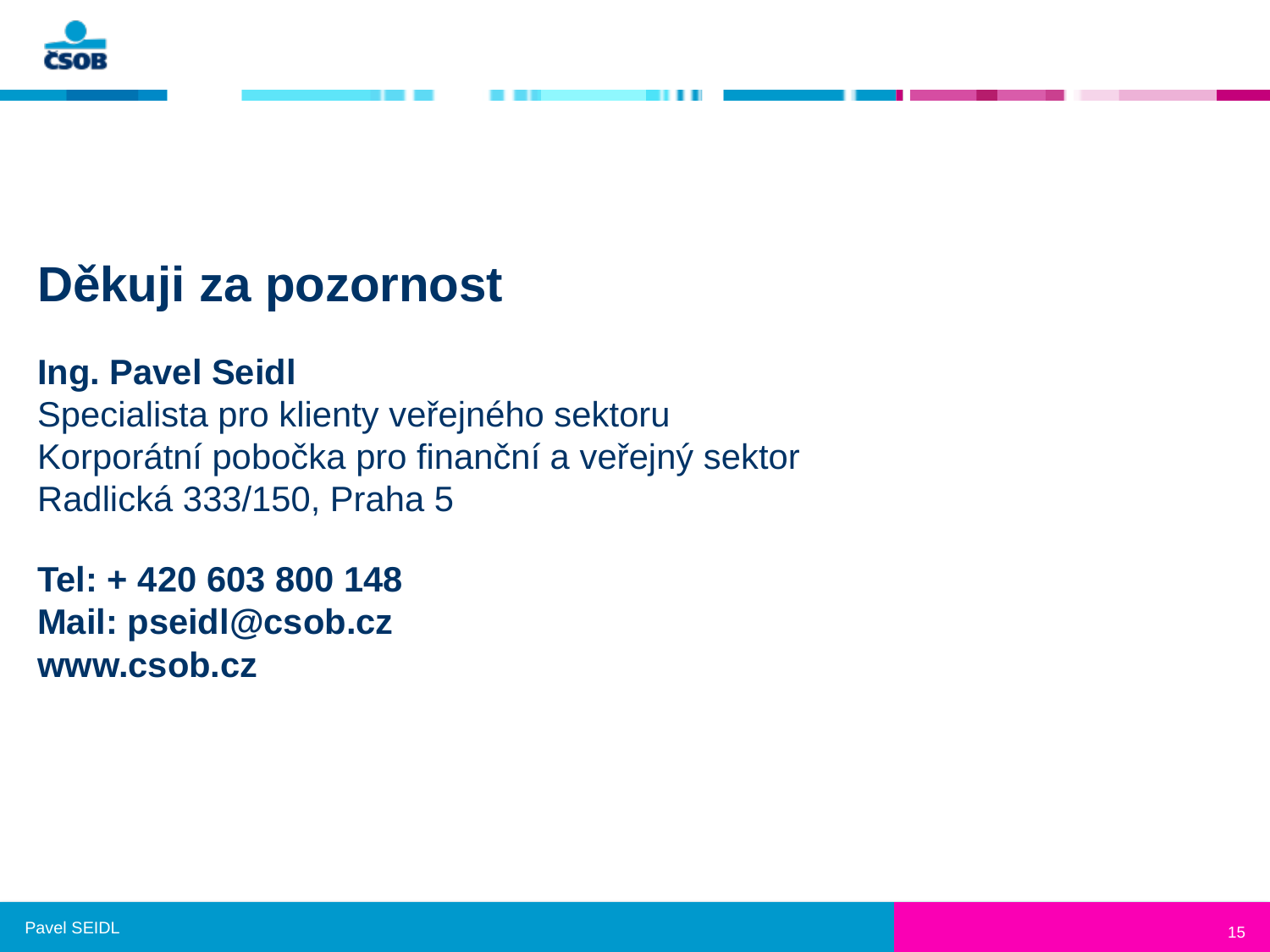

Děkuji za pozornost

Ing. Pavel Seidl
Specialista pro klienty veřejného sektoru
Korporátní pobočka pro finanční a veřejný sektor
Radlická 333/150, Praha 5

Tel: + 420 603 800 148
Mail: pseidl@csob.cz
www.csob.cz
Pavel SEIDL
15